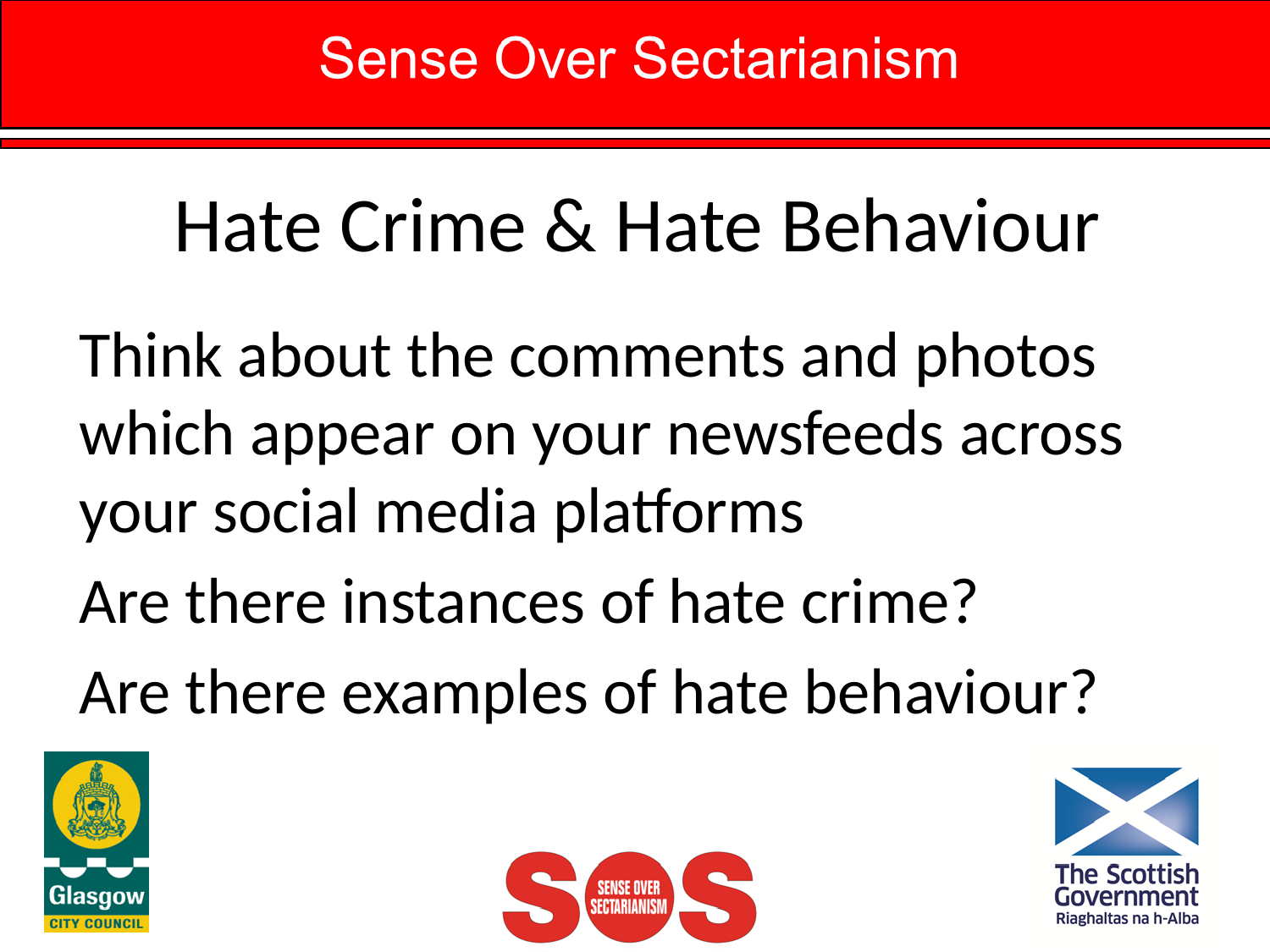

# Hate Crime & Hate Behaviour
Think about the comments and photos which appear on your newsfeeds across your social media platforms
Are there instances of hate crime?
Are there examples of hate behaviour?